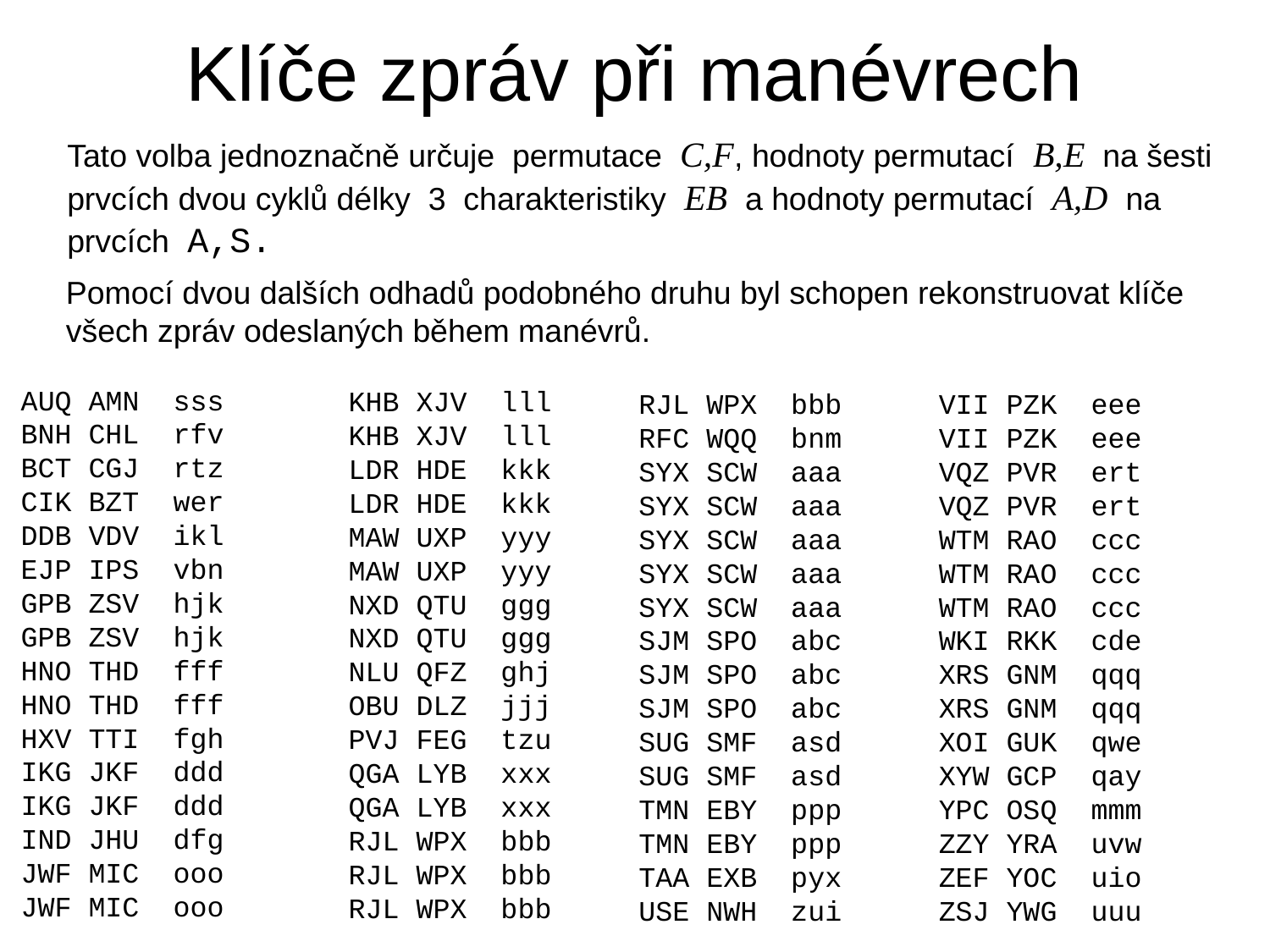

# Klíče zpráv při manévrech
Tato volba jednoznačně určuje  permutace  C,F, hodnoty permutací  B,E  na šesti
prvcích dvou cyklů délky  3  charakteristiky  EB  a hodnoty permutací  A,D  na
prvcích  A,S.
Pomocí dvou dalších odhadů podobného druhu byl schopen rekonstruovat klíče
všech zpráv odeslaných během manévrů.
AUQ AMN  sss
BNH CHL  rfv
BCT CGJ  rtz
CIK BZT  wer
DDB VDV  ikl
EJP IPS  vbn
GPB ZSV  hjk
GPB ZSV  hjk
HNO THD  fff
HNO THD  fff
HXV TTI  fgh
IKG JKF  ddd
IKG JKF  ddd
IND JHU  dfg
JWF MIC  ooo
JWF MIC  ooo
KHB XJV  lll
KHB XJV  lll
LDR HDE  kkk
LDR HDE  kkk
MAW UXP  yyy
MAW UXP  yyy
NXD QTU  ggg
NXD QTU  ggg
NLU QFZ  ghj
OBU DLZ  jjj
PVJ FEG  tzu
QGA LYB  xxx
QGA LYB  xxx
RJL WPX  bbb
RJL WPX  bbb
RJL WPX  bbb
RJL WPX  bbb
RFC WQQ  bnm
SYX SCW  aaa
SYX SCW  aaa
SYX SCW  aaa
SYX SCW  aaa
SYX SCW  aaa
SJM SPO  abc
SJM SPO  abc
SJM SPO  abc
SUG SMF  asd
SUG SMF  asd
TMN EBY  ppp
TMN EBY  ppp
TAA EXB  pyx
USE NWH  zui
VII PZK  eee
VII PZK  eee
VQZ PVR  ert
VQZ PVR  ert
WTM RAO  ccc
WTM RAO  ccc
WTM RAO  ccc
WKI RKK  cde
XRS GNM  qqq
XRS GNM  qqq
XOI GUK  qwe
XYW GCP  qay
YPC OSQ  mmm
ZZY YRA  uvw
ZEF YOC  uio
ZSJ YWG  uuu